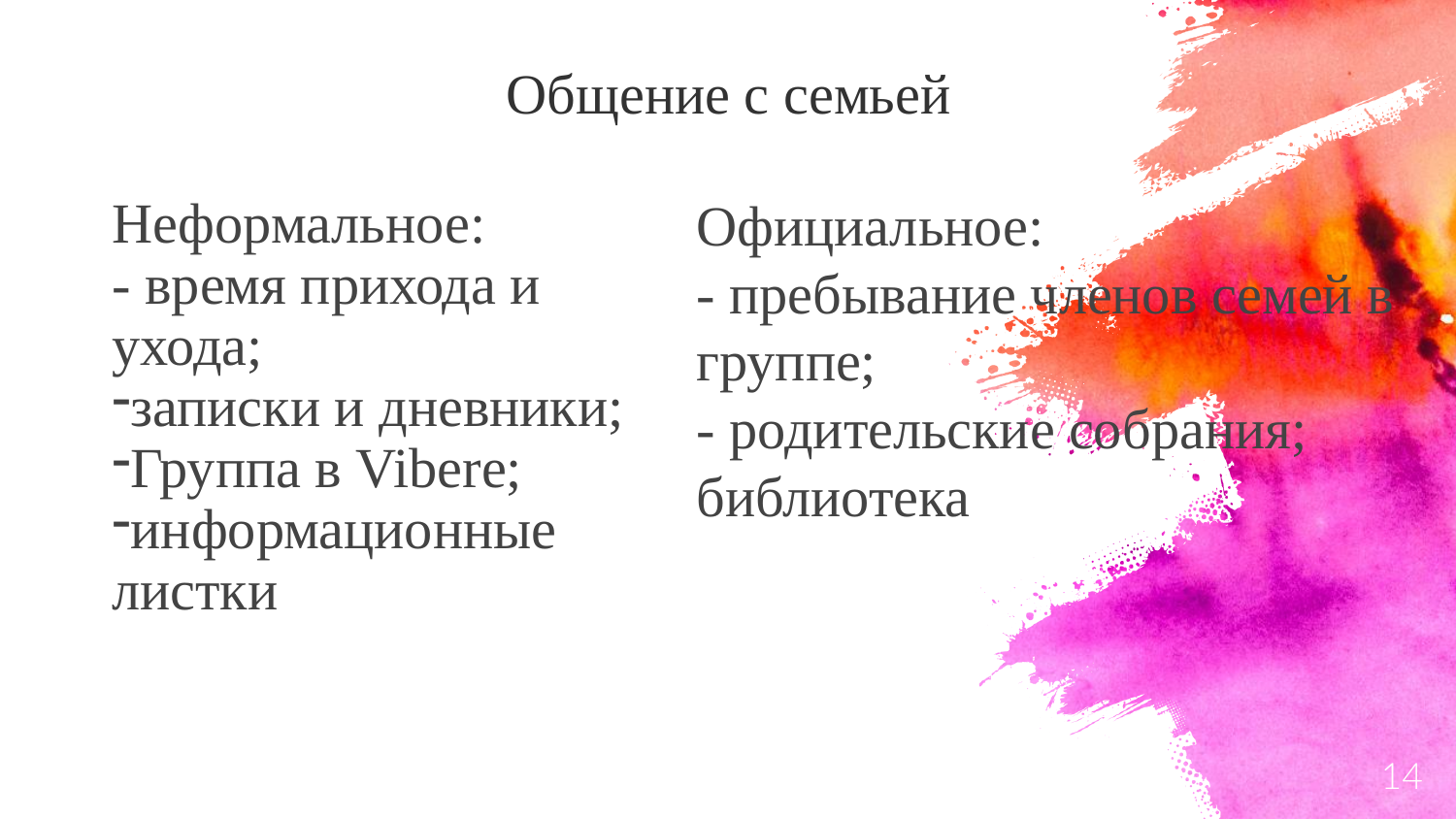

Общение с семьей

Неформальное:
- время прихода и ухода;
записки и дневники;
Группа в Vibere;
информационные листки

Официальное:
- пребывание членов семей в группе;
- родительские собрания;
библиотека
14